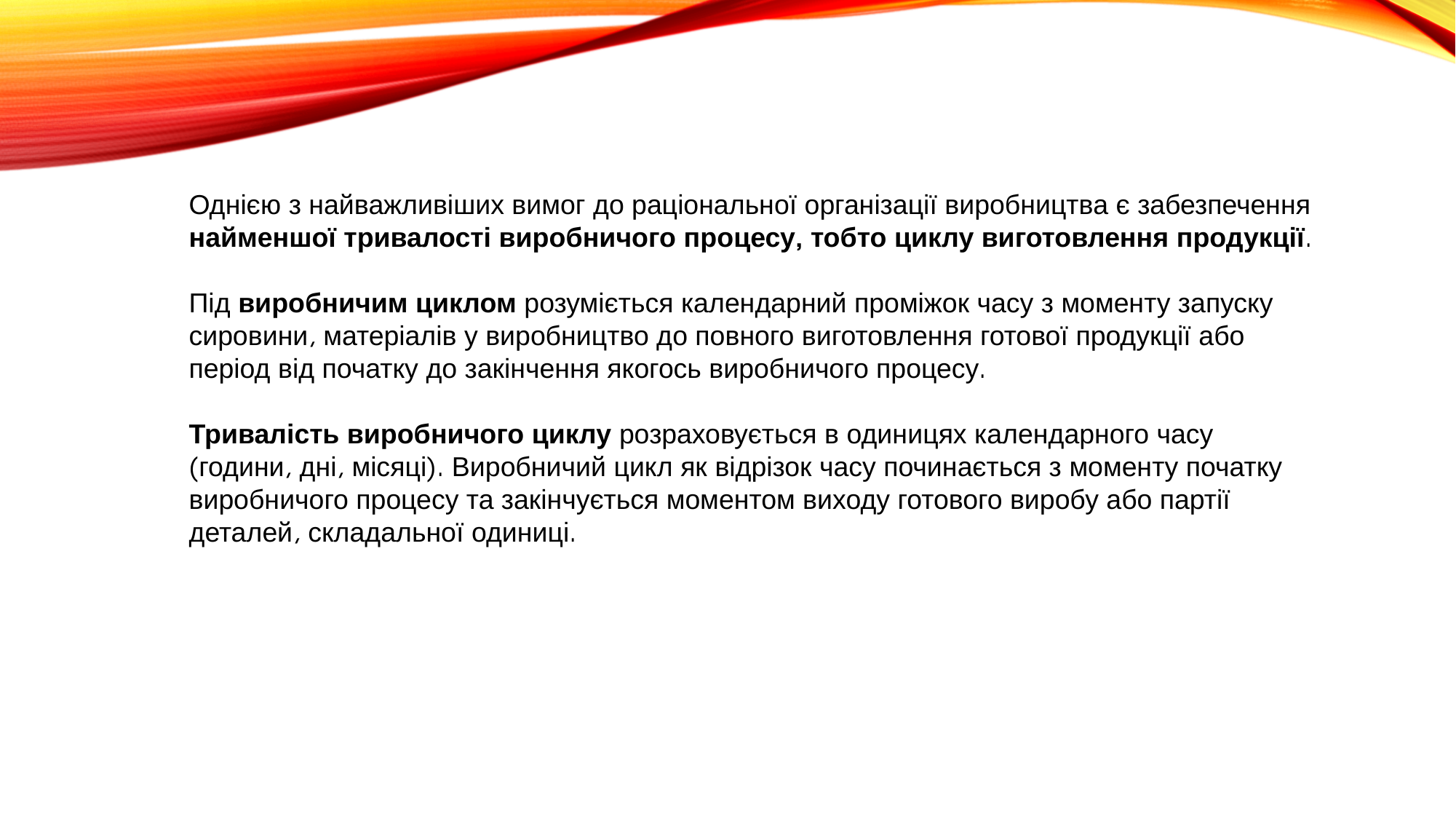

Однією з найважливіших вимог до раціональної організації виробництва є забезпечення найменшої тривалості виробничого процесу, тобто циклу виготовлення продукції.

Під виробничим циклом розуміється календарний проміжок часу з моменту запуску сировини, матеріалів у виробництво до повного виготовлення готової продукції або період від початку до закінчення якогось виробничого процесу.

Тривалість виробничого циклу розраховується в одиницях календарного часу (години, дні, місяці). Виробничий цикл як відрізок часу починається з моменту початку виробничого процесу та закінчується моментом виходу готового виробу або партії деталей, складальної одиниці.